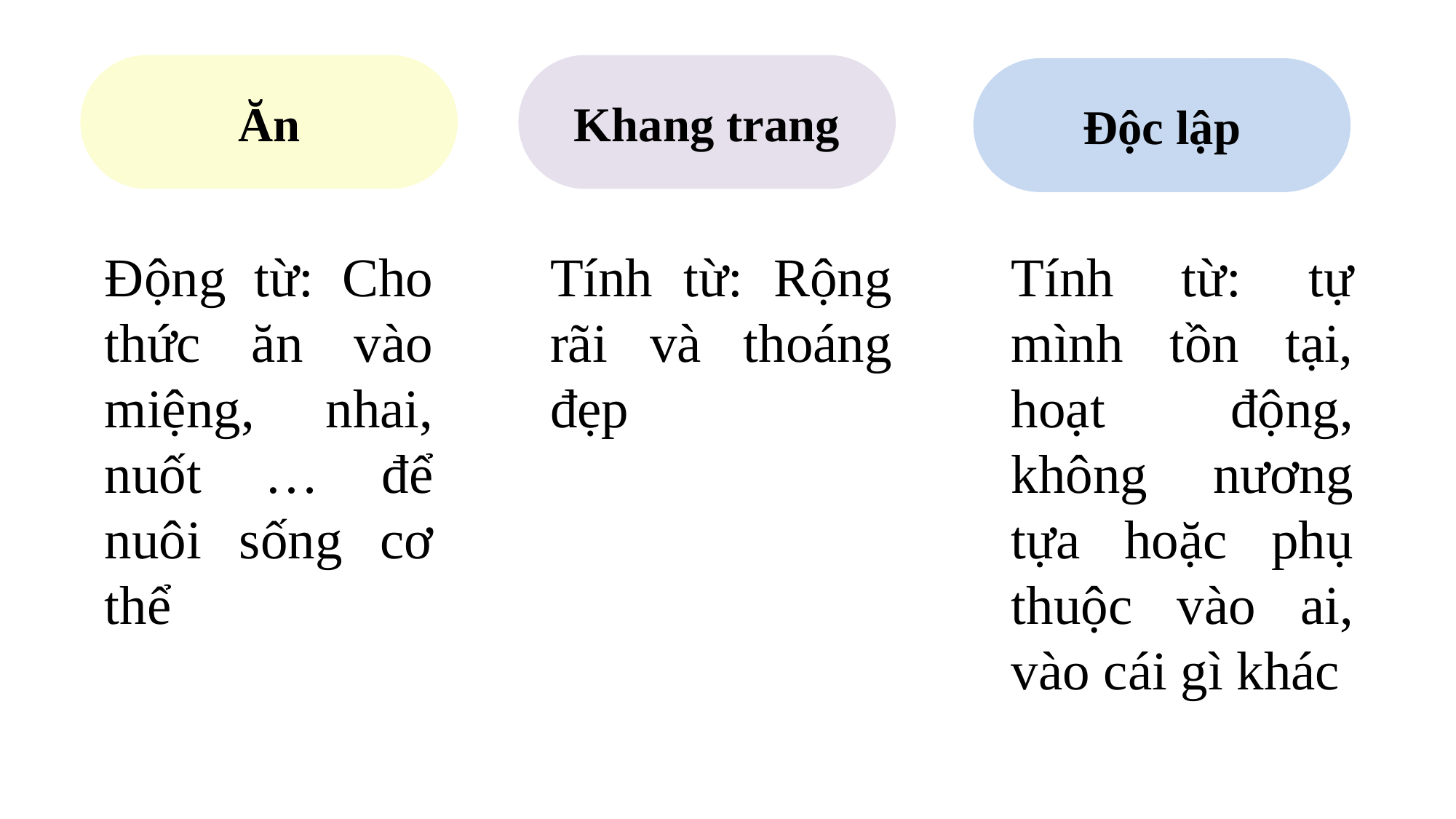

Ăn
Khang trang
Độc lập
Tính từ: tự mình tồn tại, hoạt động, không nương tựa hoặc phụ thuộc vào ai, vào cái gì khác
Tính từ: Rộng rãi và thoáng đẹp
Động từ: Cho thức ăn vào miệng, nhai, nuốt … để nuôi sống cơ thể